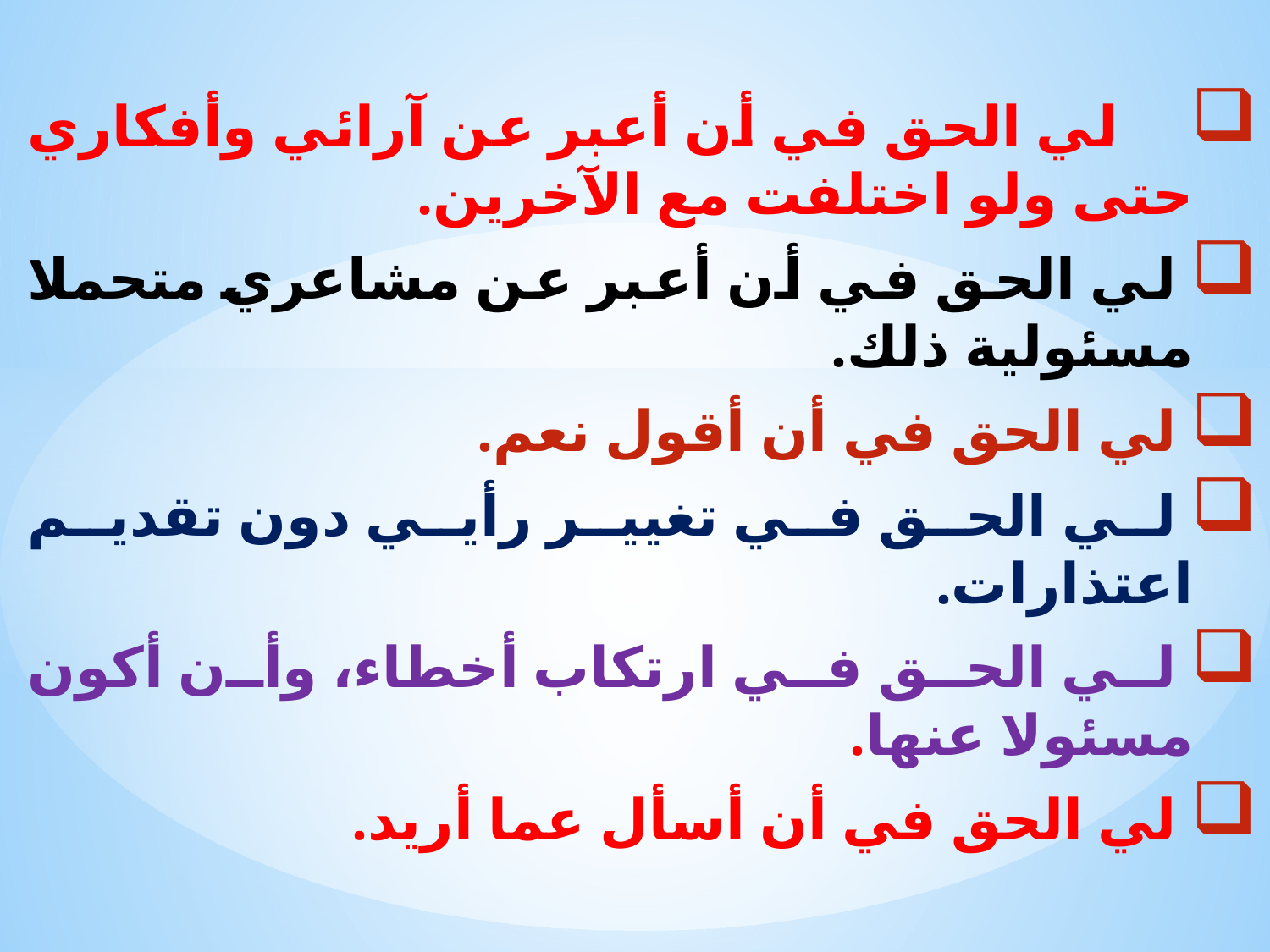

لي الحق في أن أعبر عن آرائي وأفكاري حتى ولو اختلفت مع الآخرين.
 لي الحق في أن أعبر عن مشاعري متحملا مسئولية ذلك.
 لي الحق في أن أقول نعم.
 لي الحق في تغيير رأيي دون تقديم اعتذارات.
 لي الحق في ارتكاب أخطاء، وأن أكون مسئولا عنها.
 لي الحق في أن أسأل عما أريد.